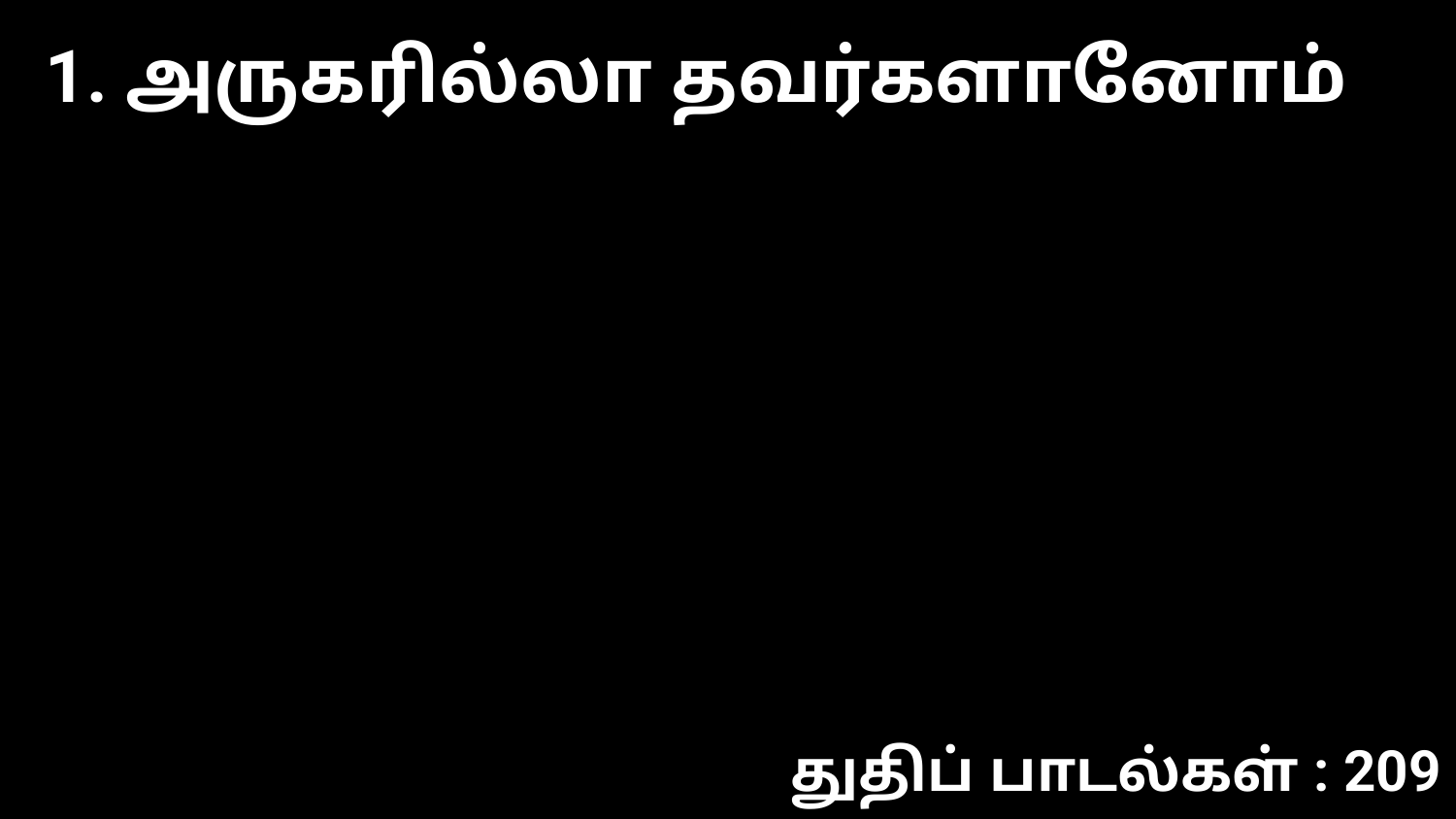

1. அருகரில்லா தவர்களானோம்
துதிப் பாடல்கள் : 209